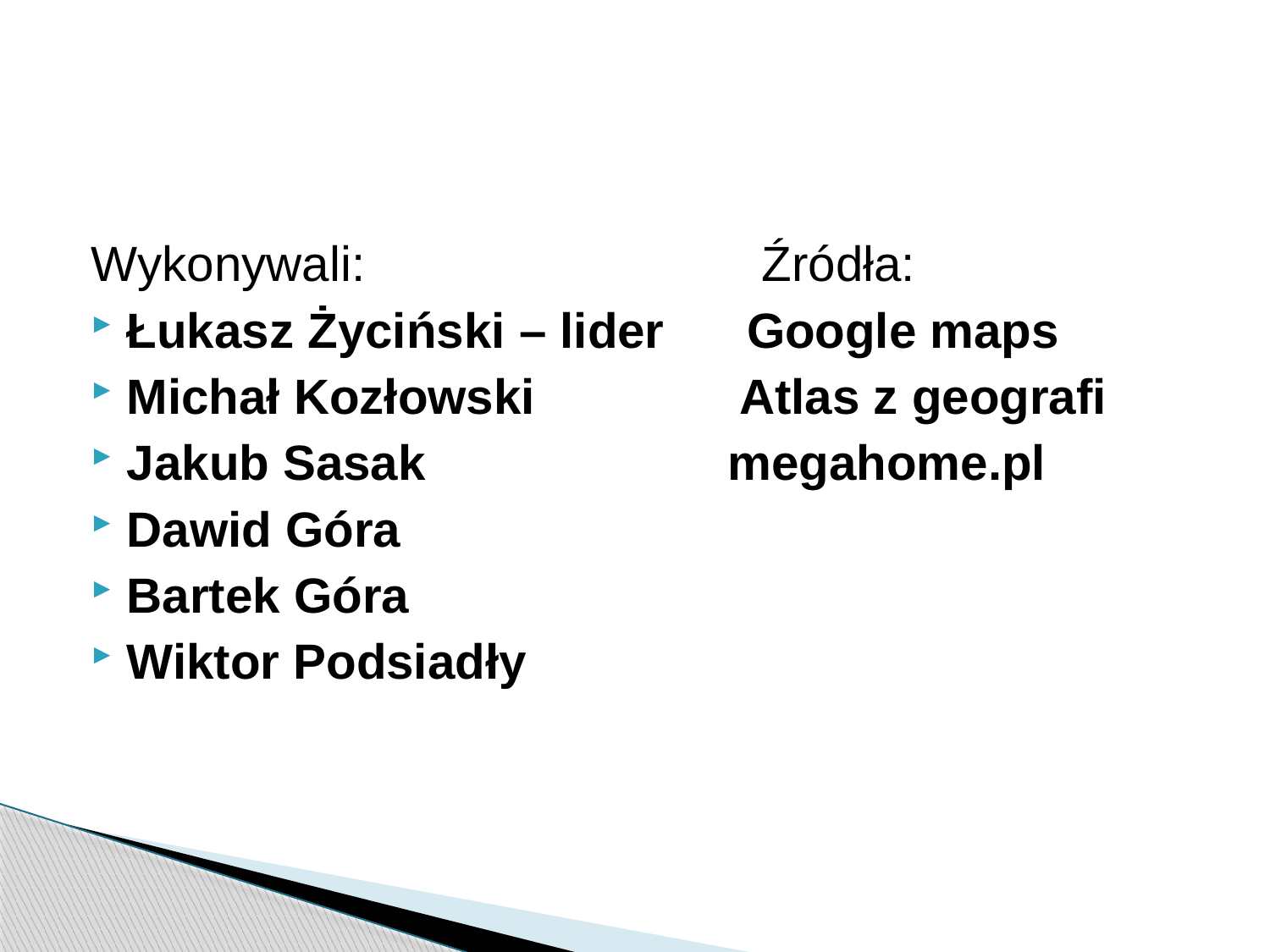

#
Wykonywali:				Źródła:
Łukasz Życiński – lider      Google maps
Michał Kozłowski               Atlas z geografi
Jakub Sasak                      megahome.pl
Dawid Góra
Bartek Góra
Wiktor Podsiadły